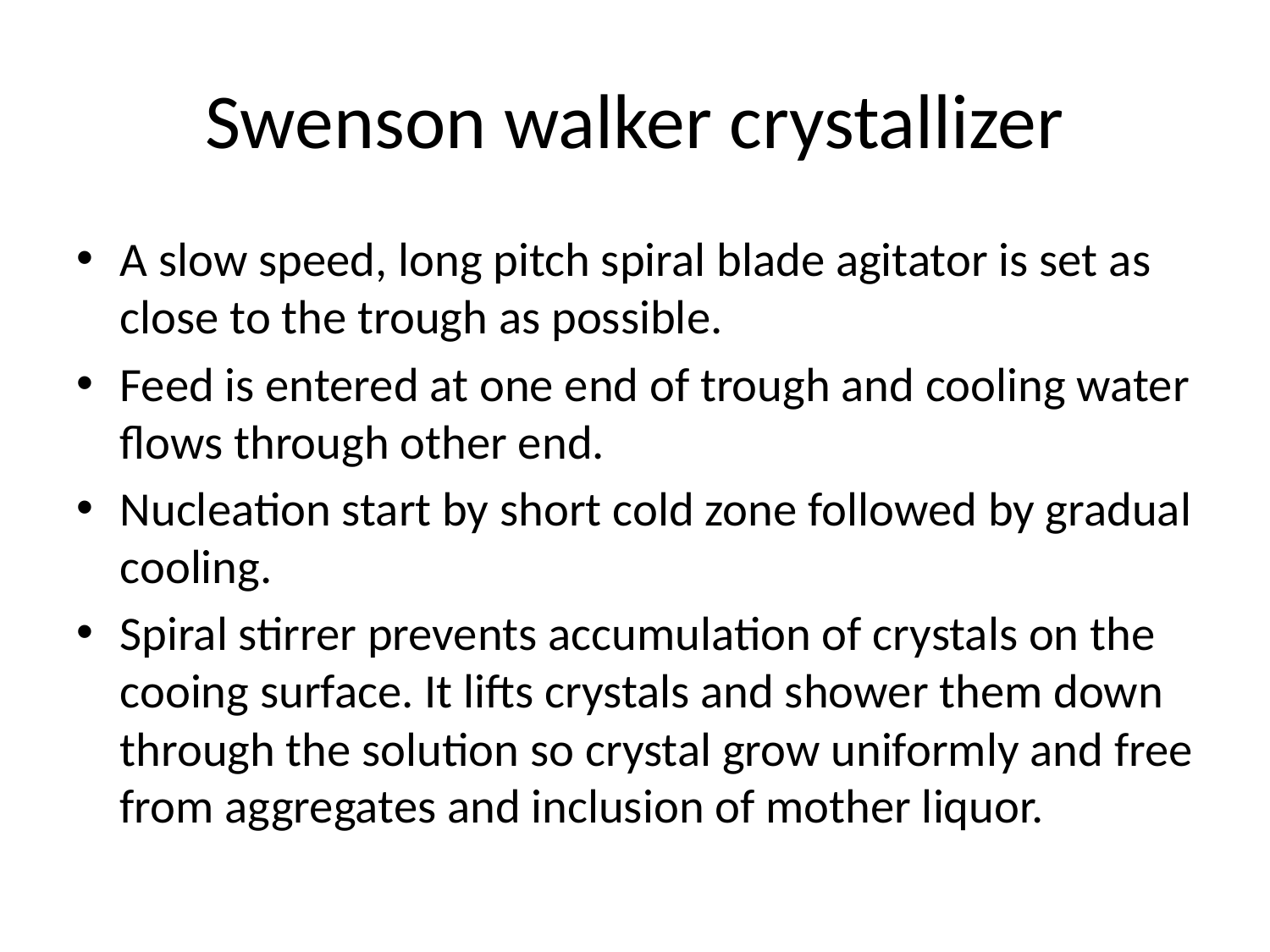

# Swenson walker crystallizer
A slow speed, long pitch spiral blade agitator is set as close to the trough as possible.
Feed is entered at one end of trough and cooling water flows through other end.
Nucleation start by short cold zone followed by gradual cooling.
Spiral stirrer prevents accumulation of crystals on the cooing surface. It lifts crystals and shower them down through the solution so crystal grow uniformly and free from aggregates and inclusion of mother liquor.